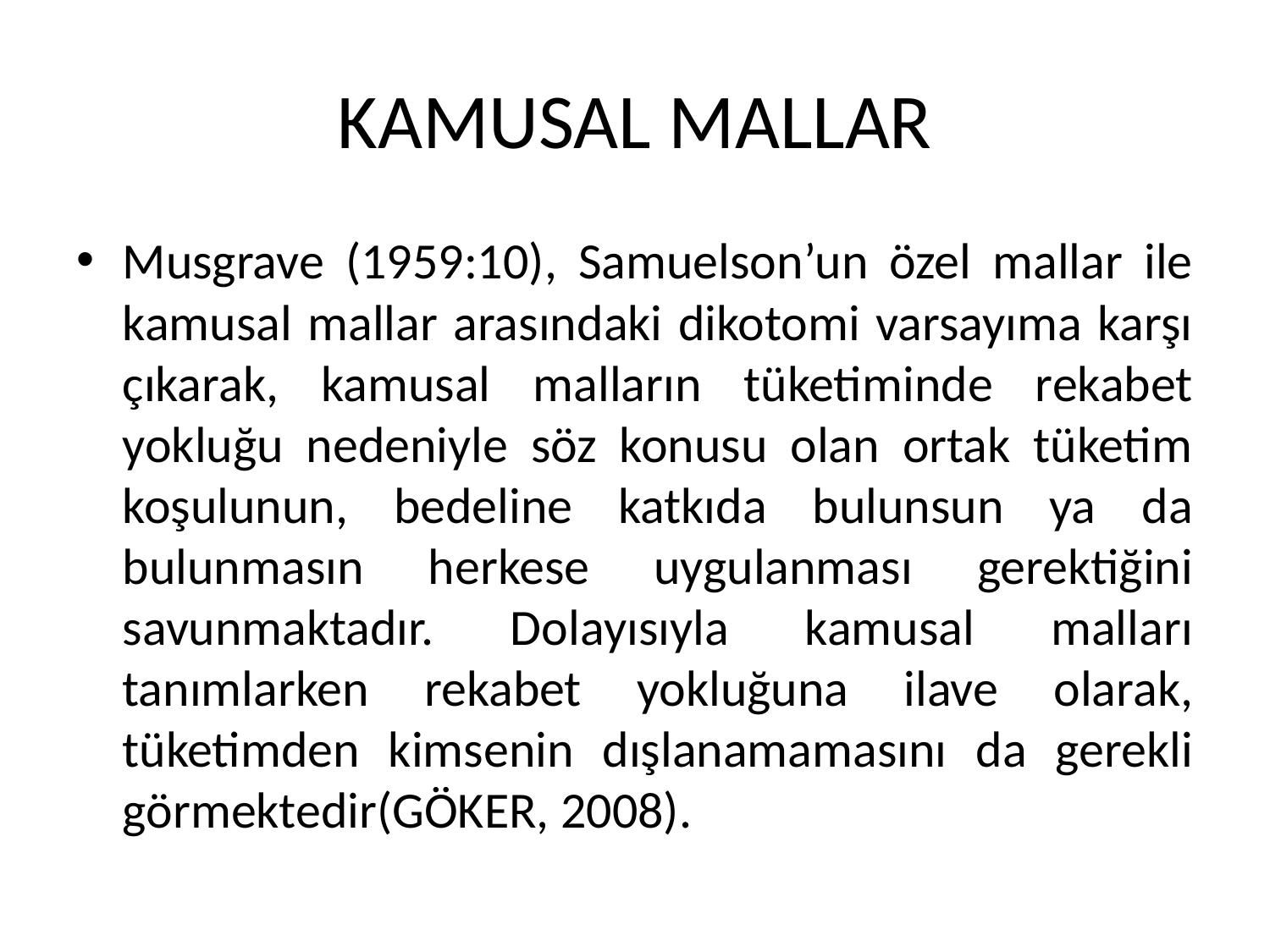

# KAMUSAL MALLAR
Musgrave (1959:10), Samuelson’un özel mallar ile kamusal mallar arasındaki dikotomi varsayıma karşı çıkarak, kamusal malların tüketiminde rekabet yokluğu nedeniyle söz konusu olan ortak tüketim koşulunun, bedeline katkıda bulunsun ya da bulunmasın herkese uygulanması gerektiğini savunmaktadır. Dolayısıyla kamusal malları tanımlarken rekabet yokluğuna ilave olarak, tüketimden kimsenin dışlanamamasını da gerekli görmektedir(GÖKER, 2008).